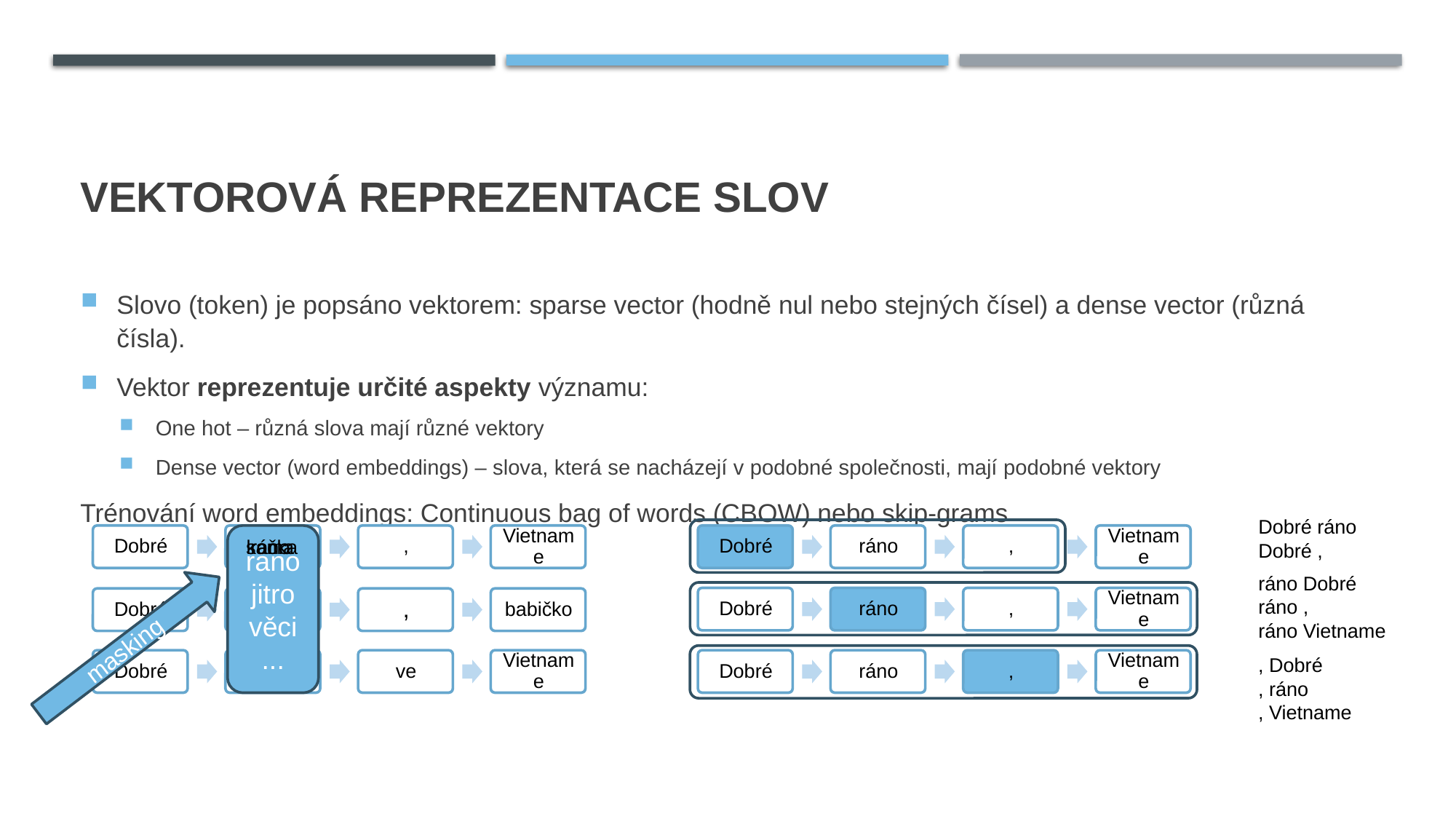

# Vektorová reprezentace slov
Slovo (token) je popsáno vektorem: sparse vector (hodně nul nebo stejných čísel) a dense vector (různá čísla).
Vektor reprezentuje určité aspekty významu:
One hot – různá slova mají různé vektory
Dense vector (word embeddings) – slova, která se nacházejí v podobné společnosti, mají podobné vektory
Trénování word embeddings: Continuous bag of words (CBOW) nebo skip-grams

Dobré ráno
Dobré ,

Dobré

,

Vietname
sama
ráno
kočka
ráno
jitro
věci
...
Dobré

ráno

,

Vietname
Dobré

ráno

,

Vietname
Dobré

ráno

,

Vietname
ráno Dobré
ráno ,
ráno Vietname

Dobré

,

babičko
masking

, Dobré
, ráno
, Vietname
Dobré

ve

Vietname